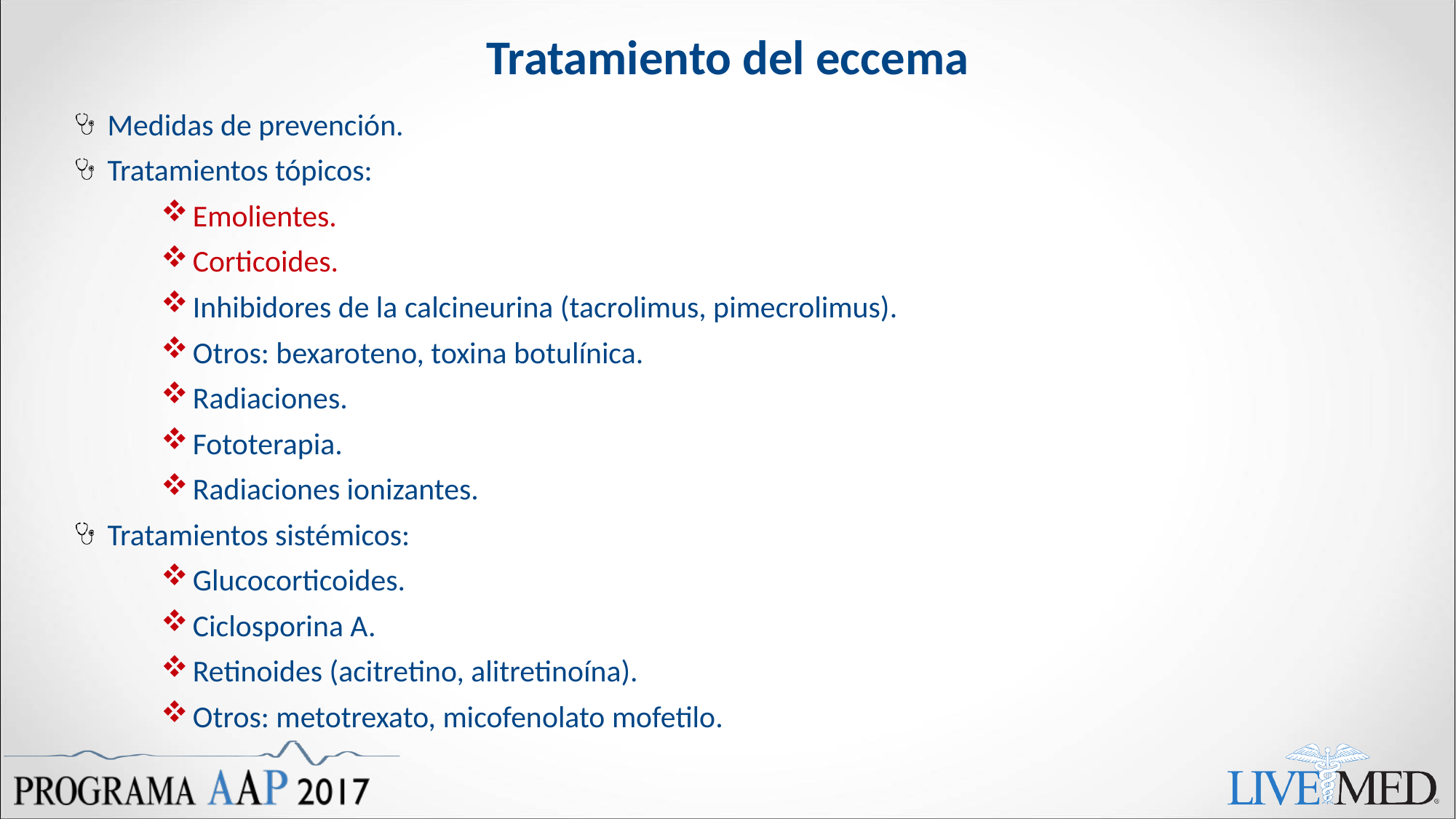

# Tratamiento del eccema
Medidas de prevención.
Tratamientos tópicos:
Emolientes.
Corticoides.
Inhibidores de la calcineurina (tacrolimus, pimecrolimus).
Otros: bexaroteno, toxina botulínica.
Radiaciones.
Fototerapia.
Radiaciones ionizantes.
Tratamientos sistémicos:
Glucocorticoides.
Ciclosporina A.
Retinoides (acitretino, alitretinoína).
Otros: metotrexato, micofenolato mofetilo.